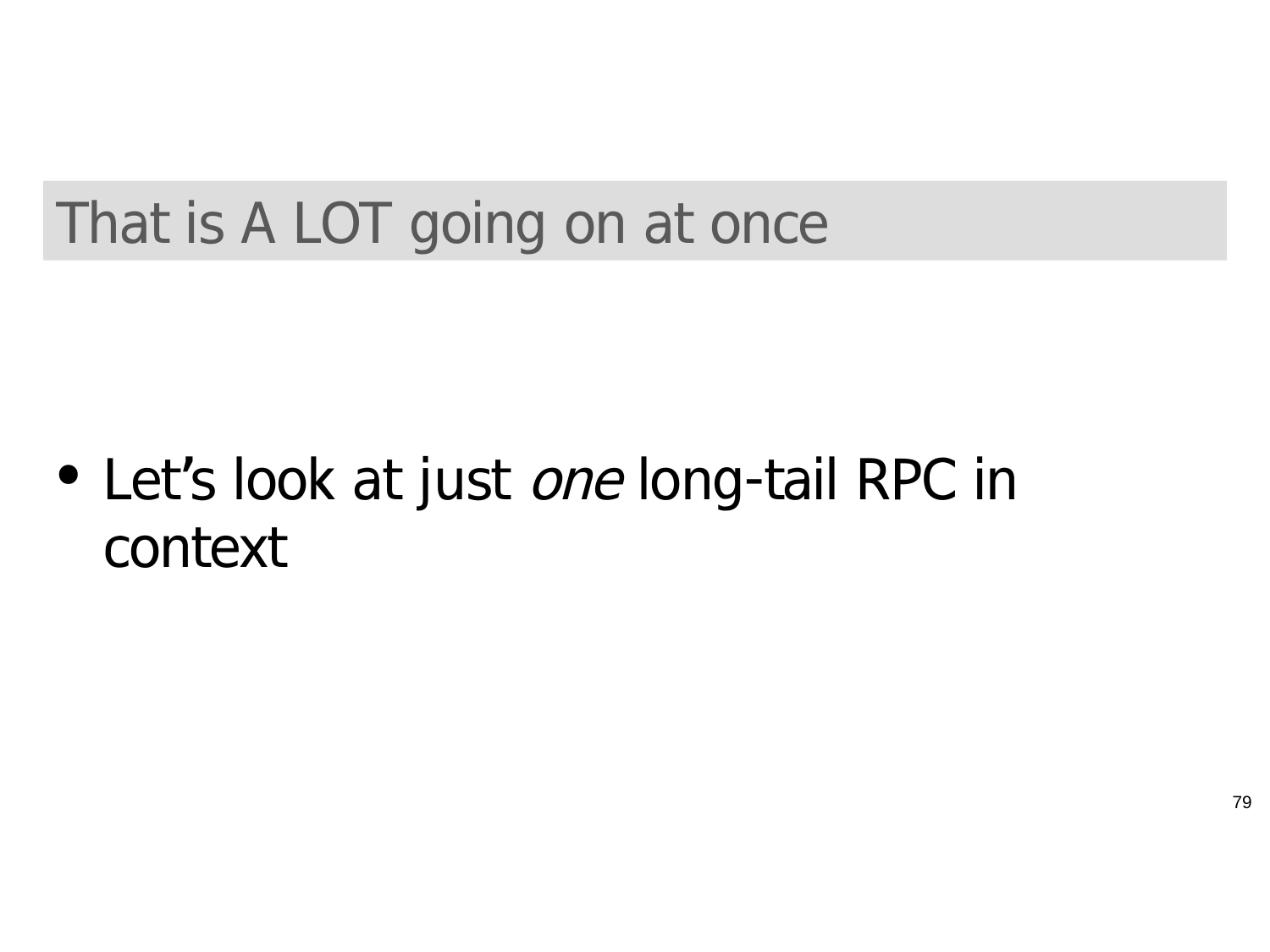

# That is A LOT going on at once

Let’s look at just one long-tail RPC in context

79